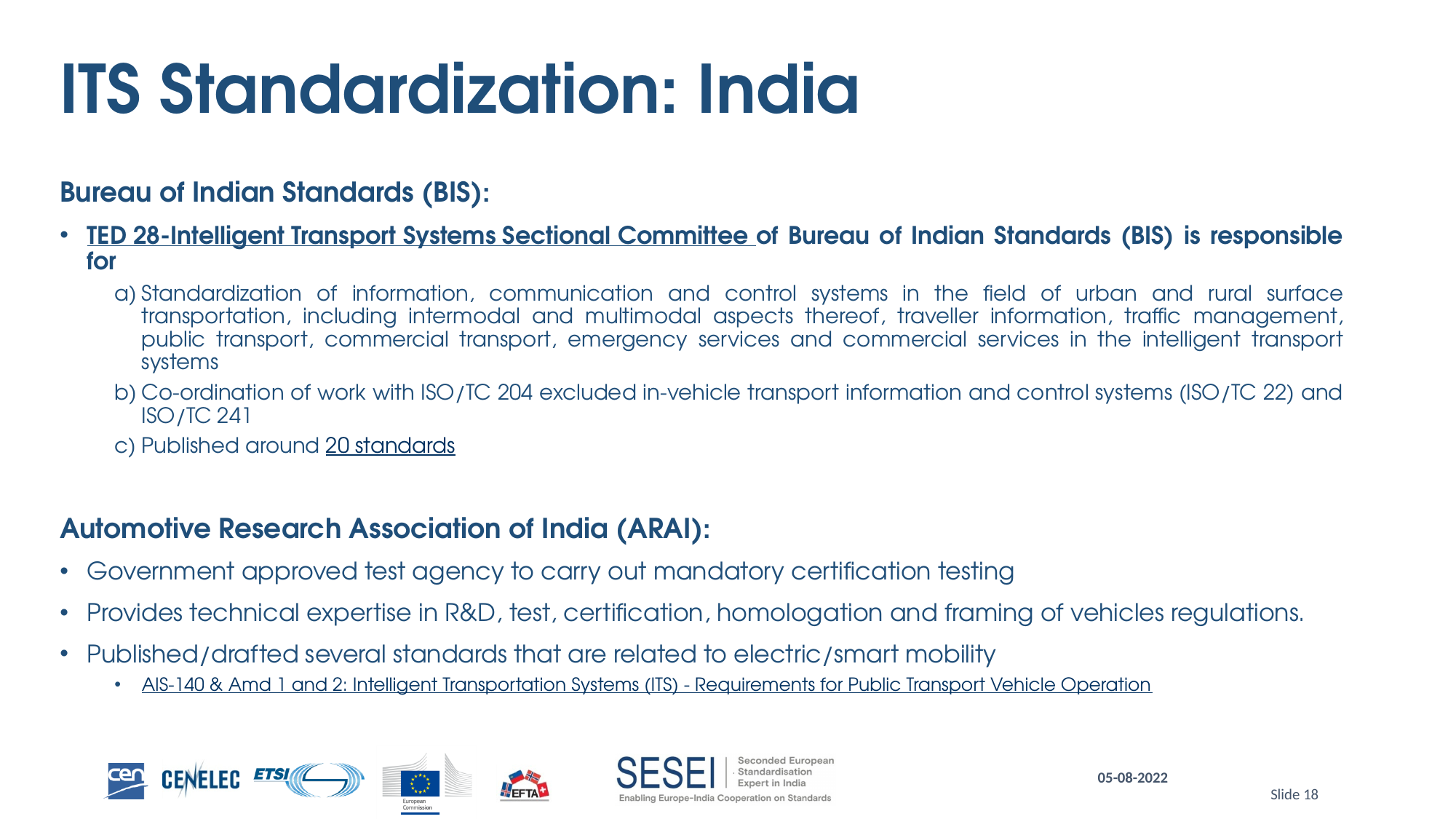

# ITS Standardization: India
Bureau of Indian Standards (BIS):
TED 28-Intelligent Transport Systems Sectional Committee of Bureau of Indian Standards (BIS) is responsible for
Standardization of information, communication and control systems in the field of urban and rural surface transportation, including intermodal and multimodal aspects thereof, traveller information, traffic management, public transport, commercial transport, emergency services and commercial services in the intelligent transport systems
Co-ordination of work with ISO/TC 204 excluded in-vehicle transport information and control systems (ISO/TC 22) and ISO/TC 241
Published around 20 standards

Automotive Research Association of India (ARAI):
Government approved test agency to carry out mandatory certification testing
Provides technical expertise in R&D, test, certification, homologation and framing of vehicles regulations.
Published/drafted several standards that are related to electric/smart mobility
AIS-140 & Amd 1 and 2: Intelligent Transportation Systems (ITS) - Requirements for Public Transport Vehicle Operation